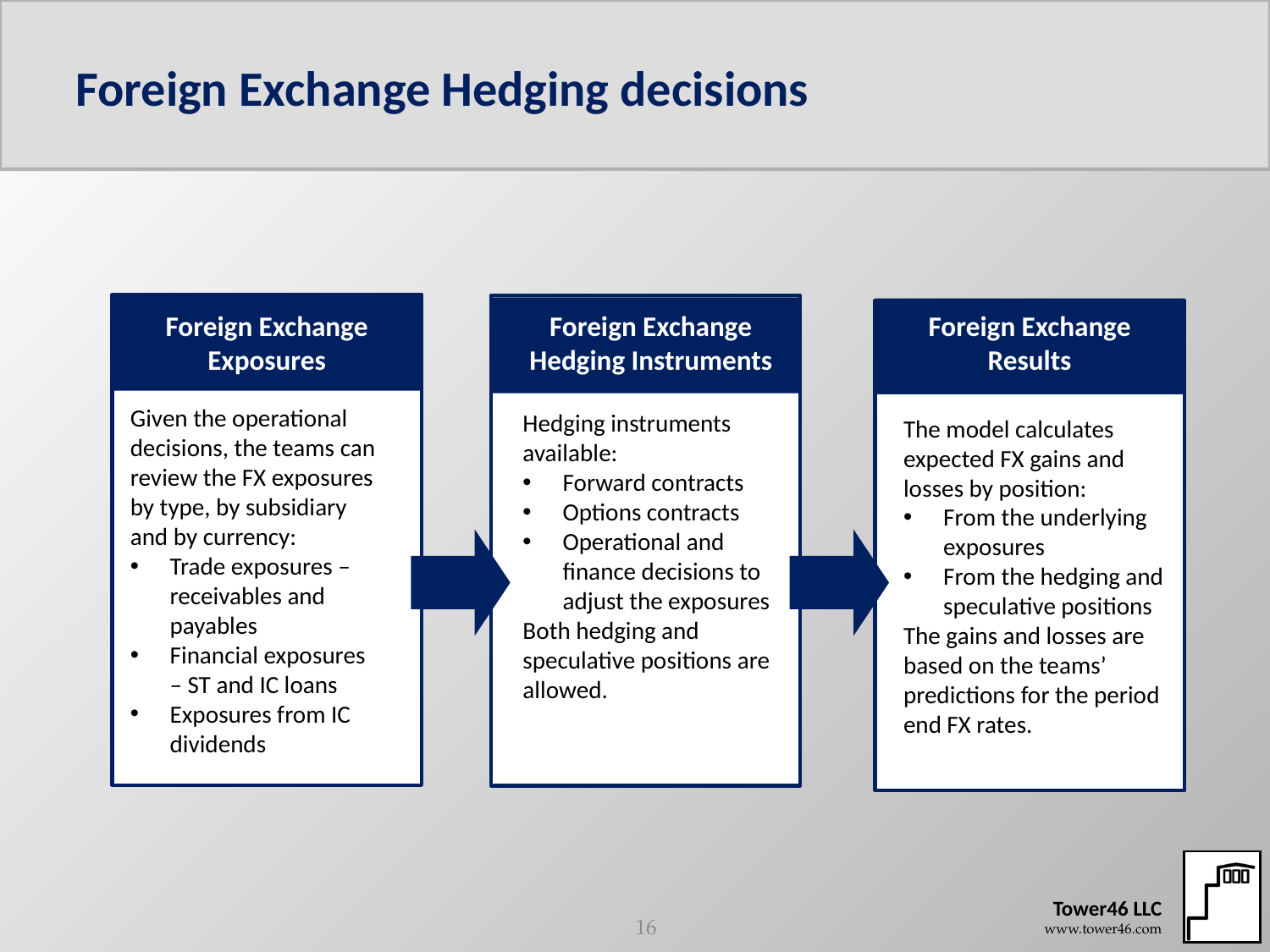

# Foreign Exchange Hedging decisions

Foreign Exchange
Exposures
Foreign Exchange
Hedging Instruments
Foreign Exchange
Results
Given the operational decisions, the teams can review the FX exposures by type, by subsidiary and by currency:
Trade exposures – receivables and payables
Financial exposures – ST and IC loans
Exposures from IC dividends

Hedging instruments available:
Forward contracts
Options contracts
Operational and finance decisions to adjust the exposures
Both hedging and speculative positions are allowed.

The model calculates expected FX gains and losses by position:
From the underlying exposures
From the hedging and speculative positions
The gains and losses are based on the teams’ predictions for the period end FX rates.

16